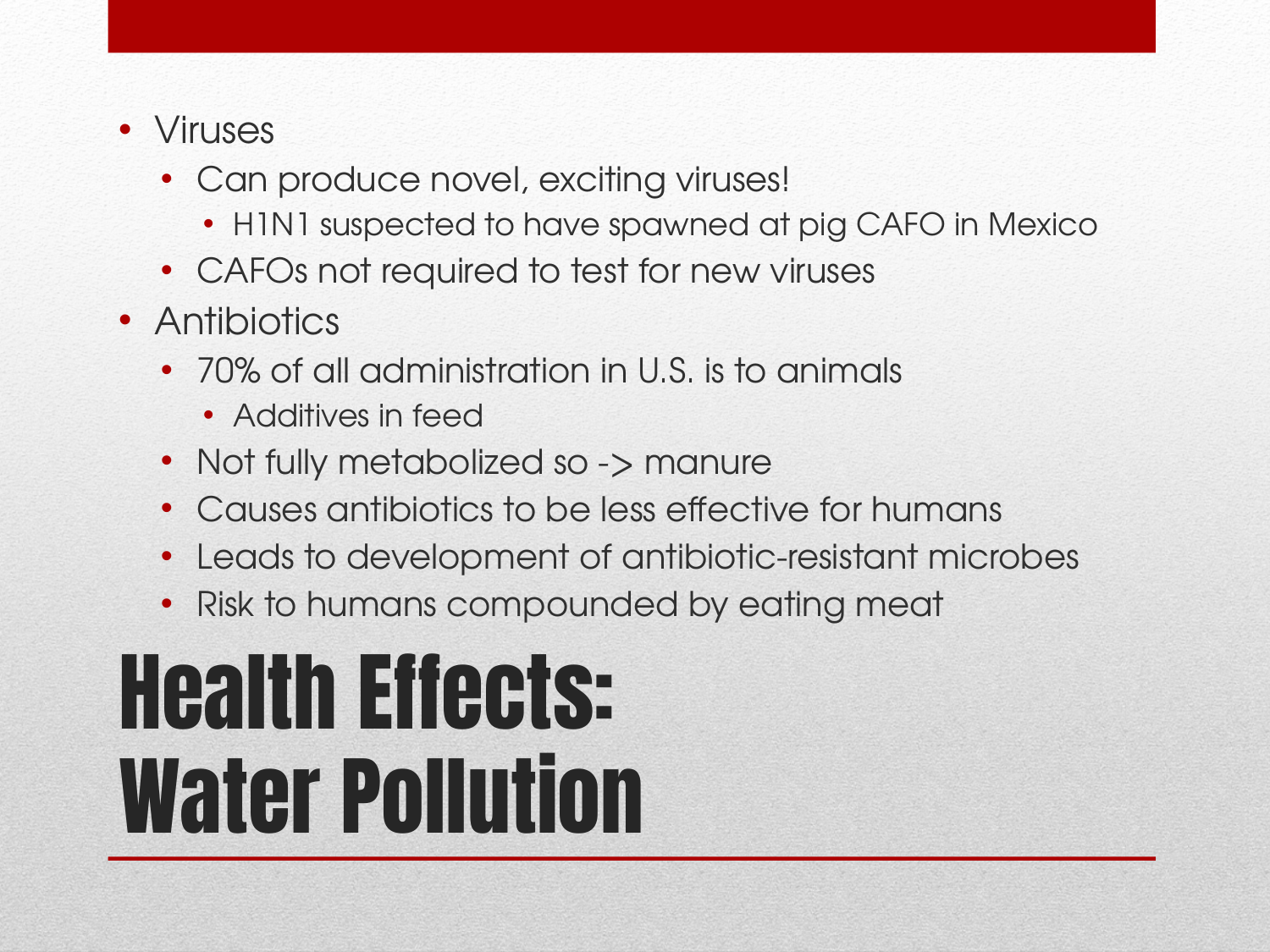

Viruses
Can produce novel, exciting viruses!
H1N1 suspected to have spawned at pig CAFO in Mexico
CAFOs not required to test for new viruses
Antibiotics
70% of all administration in U.S. is to animals
Additives in feed
Not fully metabolized so -> manure
Causes antibiotics to be less effective for humans
Leads to development of antibiotic-resistant microbes
Risk to humans compounded by eating meat
# Health Effects: Water Pollution